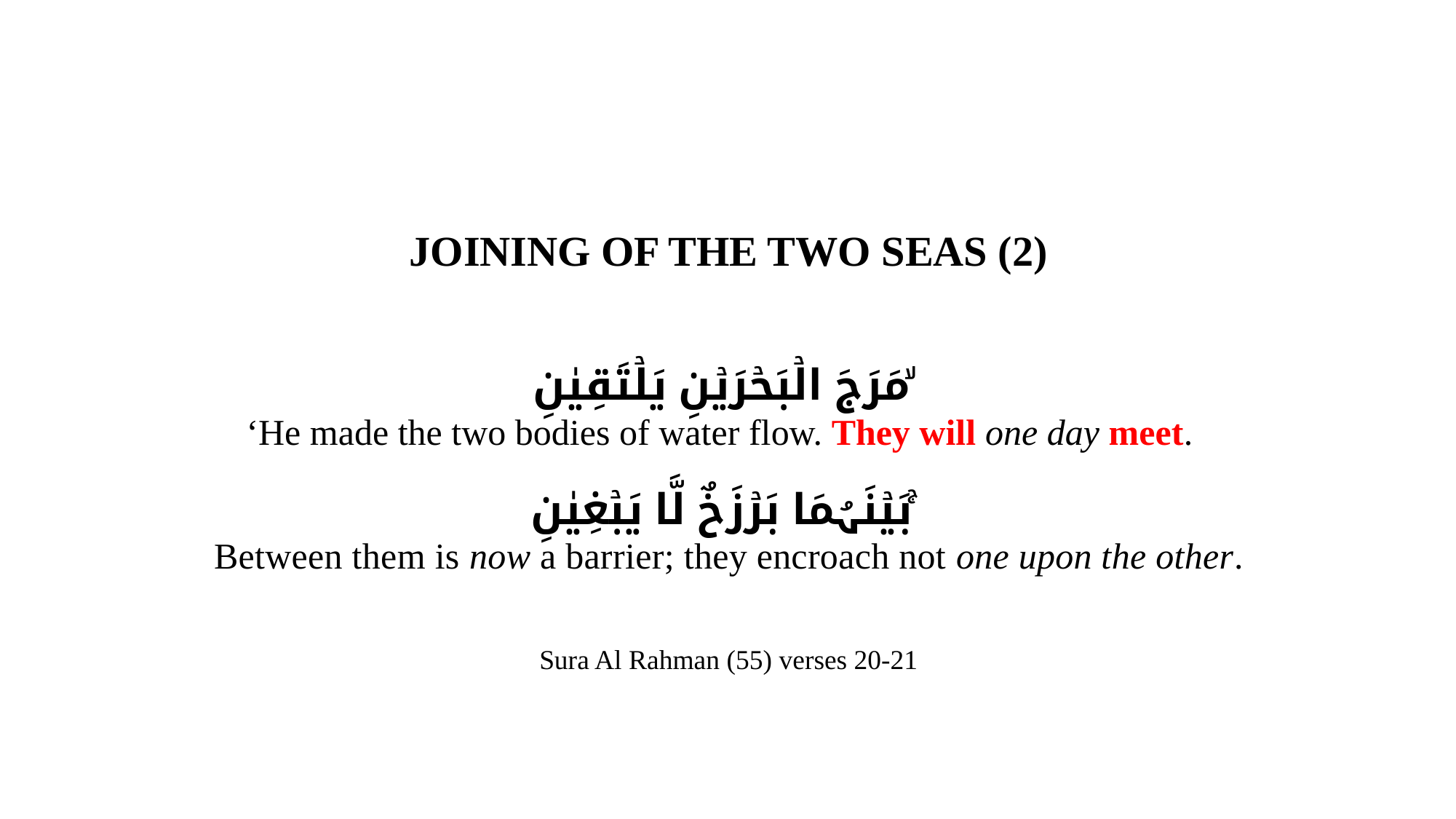

JOINING OF THE TWO SEAS (2)

مَرَجَ الۡبَحۡرَیۡنِ یَلۡتَقِیٰنِ ۙ
‘He made the two bodies of water flow. They will one day meet.

بَیۡنَہُمَا بَرۡزَخٌ لَّا یَبۡغِیٰنِ ۚ
Between them is now a barrier; they encroach not one upon the other.

Sura Al Rahman (55) verses 20-21